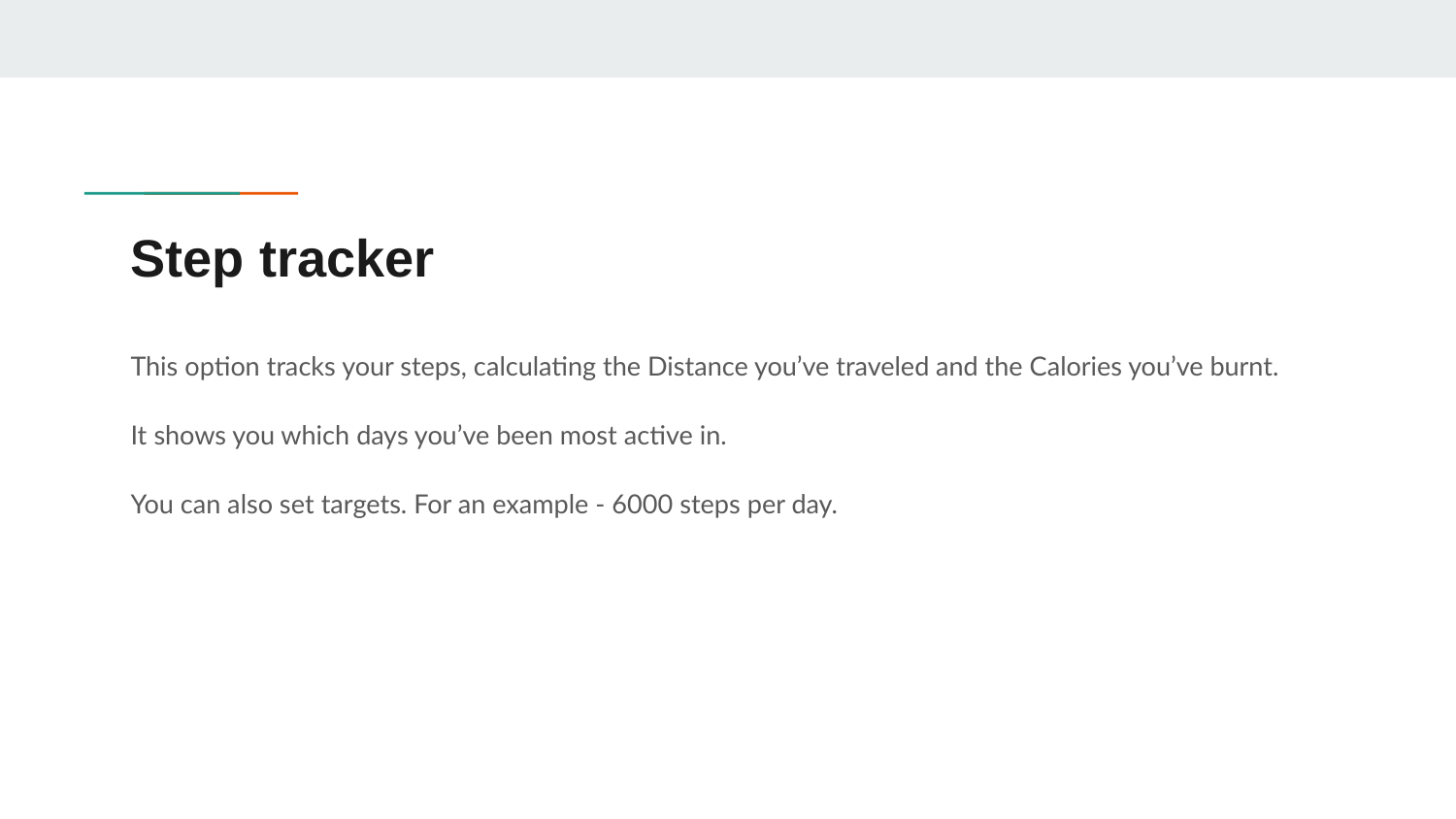

# Step tracker
This option tracks your steps, calculating the Distance you’ve traveled and the Calories you’ve burnt.
It shows you which days you’ve been most active in.
You can also set targets. For an example - 6000 steps per day.